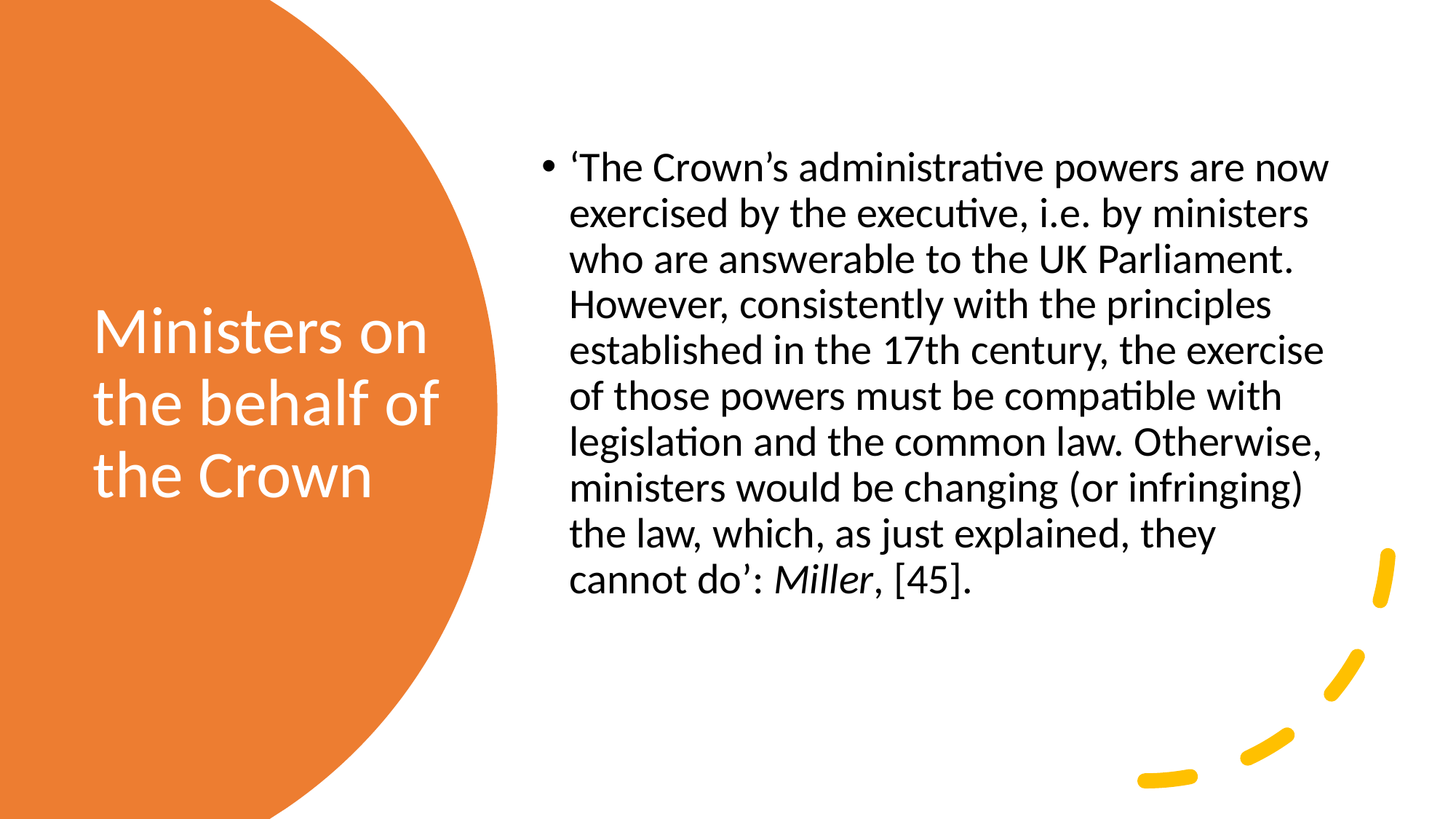

‘The Crown’s administrative powers are now exercised by the executive, i.e. by ministers who are answerable to the UK Parliament. However, consistently with the principles established in the 17th century, the exercise of those powers must be compatible with legislation and the common law. Otherwise, ministers would be changing (or infringing) the law, which, as just explained, they cannot do’: Miller, [45].

# Ministers on the behalf of the Crown